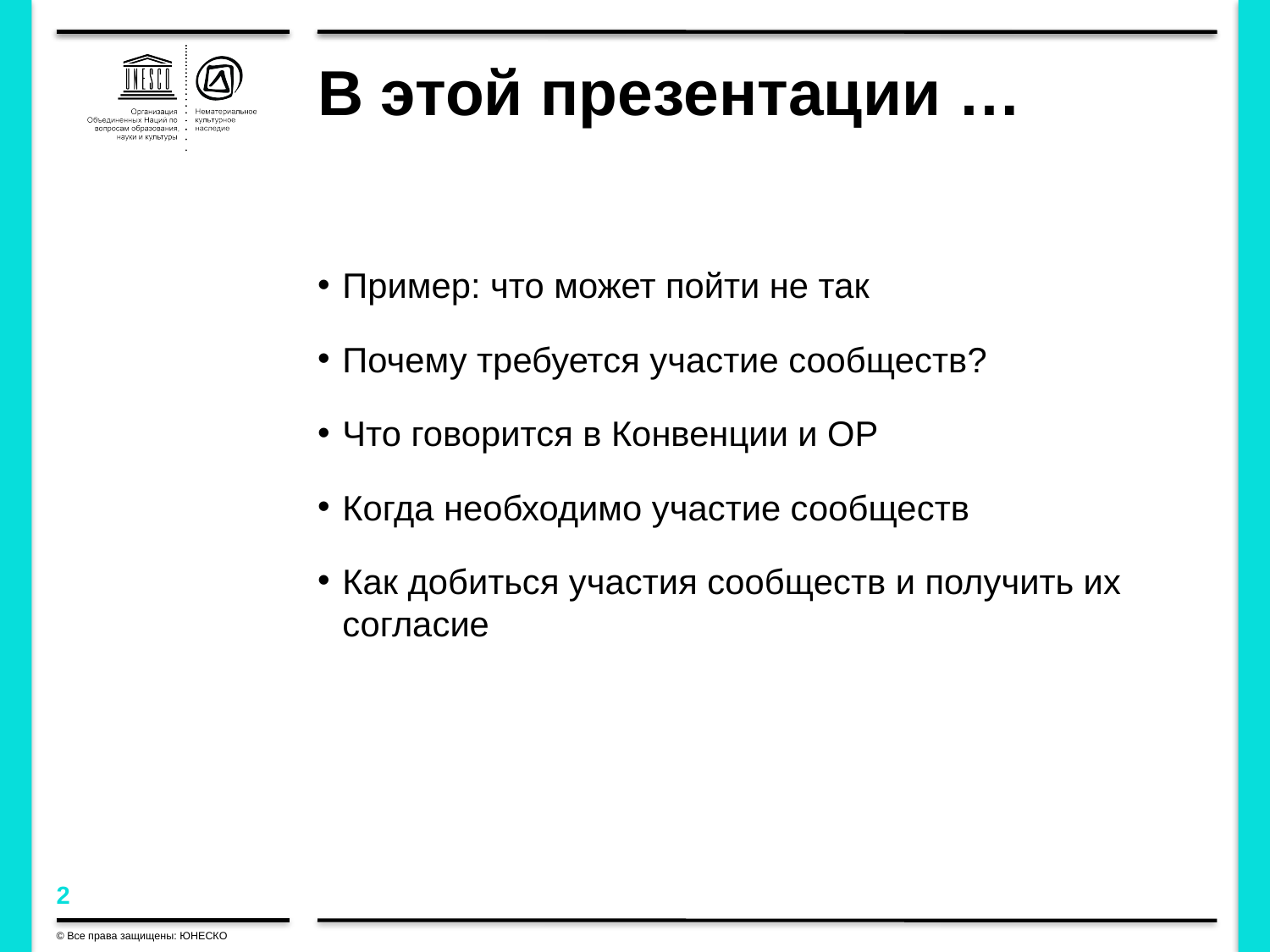

# В этой презентации …
Пример: что может пойти не так
Почему требуется участие сообществ?
Что говорится в Конвенции и ОР
Когда необходимо участие сообществ
Как добиться участия сообществ и получить их согласие

© Все права защищены: ЮНЕСКО